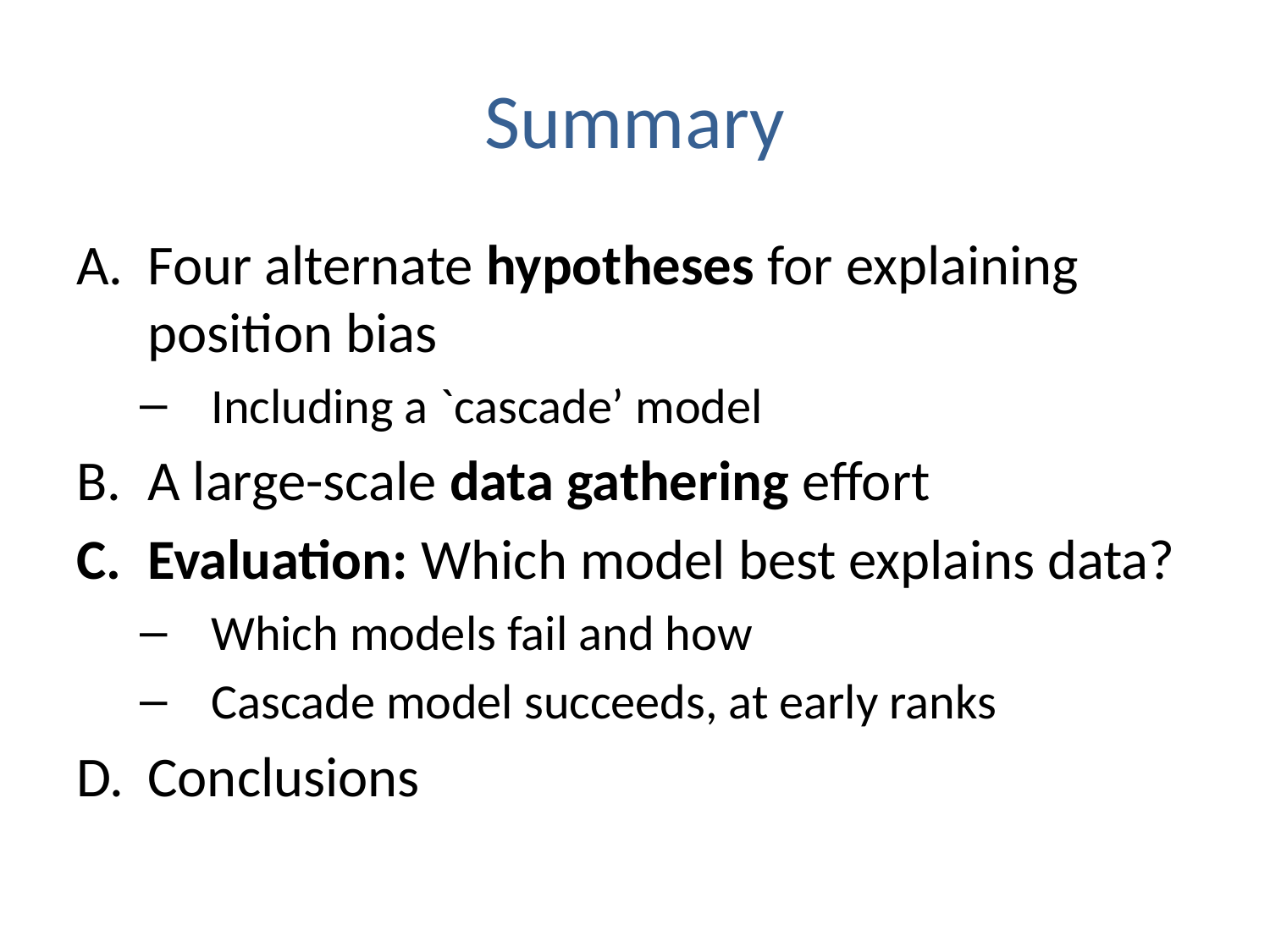

# Summary
Four alternate hypotheses for explaining position bias
Including a `cascade’ model
A large-scale data gathering effort
Evaluation: Which model best explains data?
Which models fail and how
Cascade model succeeds, at early ranks
Conclusions